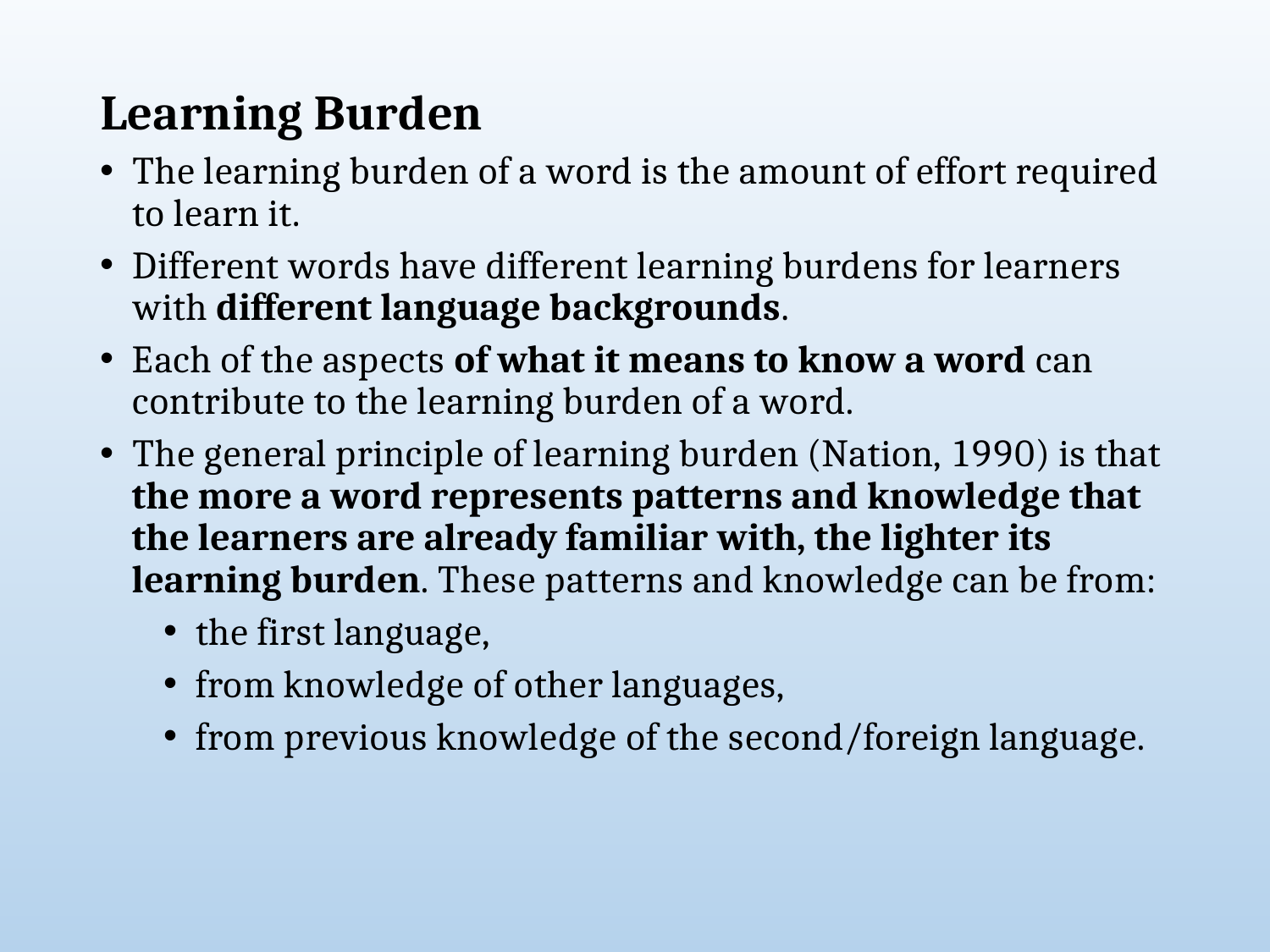

Learning Burden
The learning burden of a word is the amount of effort required to learn it.
Different words have different learning burdens for learners with different language backgrounds.
Each of the aspects of what it means to know a word can contribute to the learning burden of a word.
The general principle of learning burden (Nation, 1990) is that the more a word represents patterns and knowledge that the learners are already familiar with, the lighter its learning burden. These patterns and knowledge can be from:
the first language,
from knowledge of other languages,
from previous knowledge of the second/foreign language.